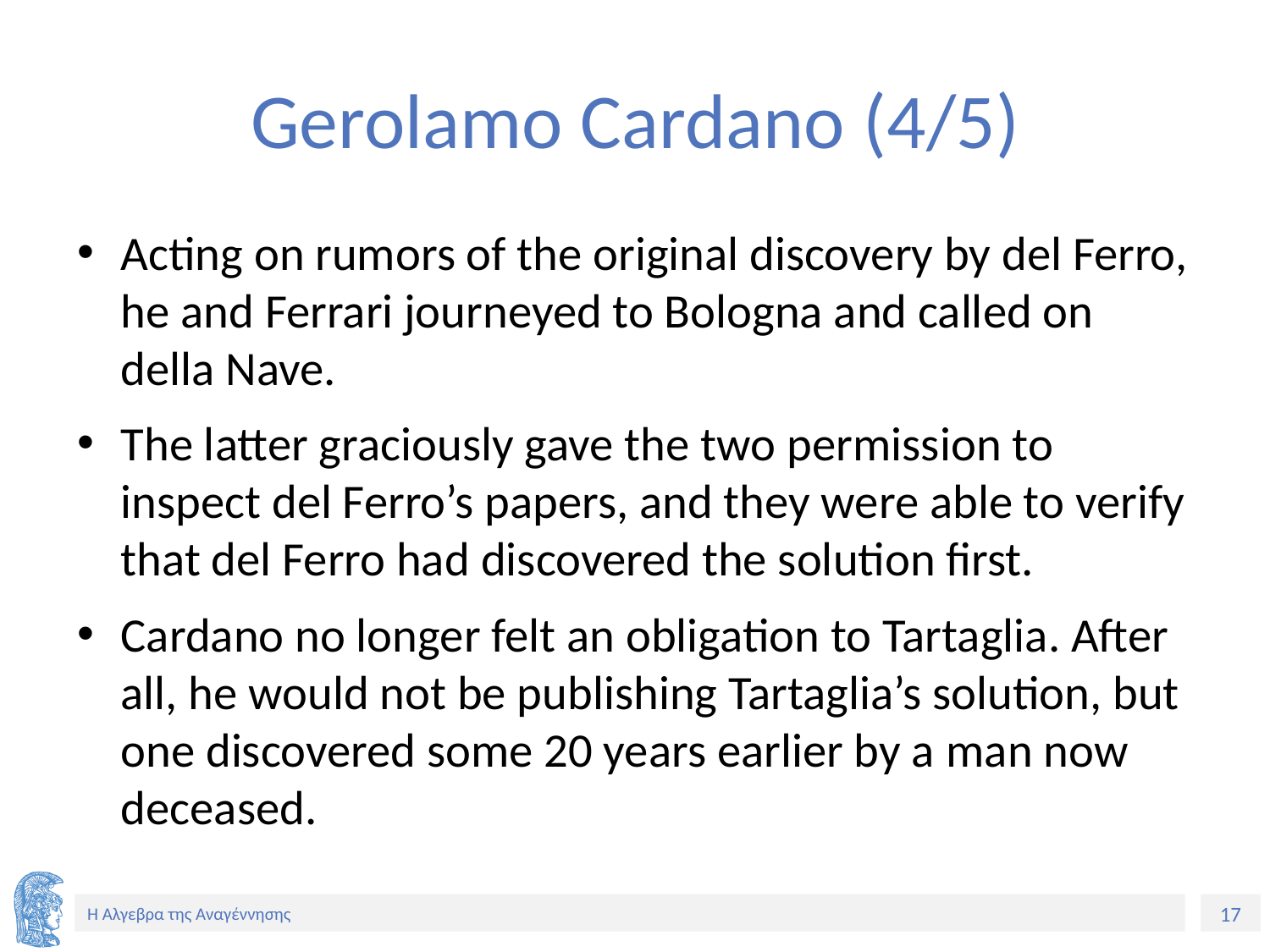

# Gerolamo Cardano (4/5)
Acting on rumors of the original discovery by del Ferro, he and Ferrari journeyed to Bologna and called on della Nave.
The latter graciously gave the two permission to inspect del Ferro’s papers, and they were able to verify that del Ferro had discovered the solution first.
Cardano no longer felt an obligation to Tartaglia. After all, he would not be publishing Tartaglia’s solution, but one discovered some 20 years earlier by a man now deceased.